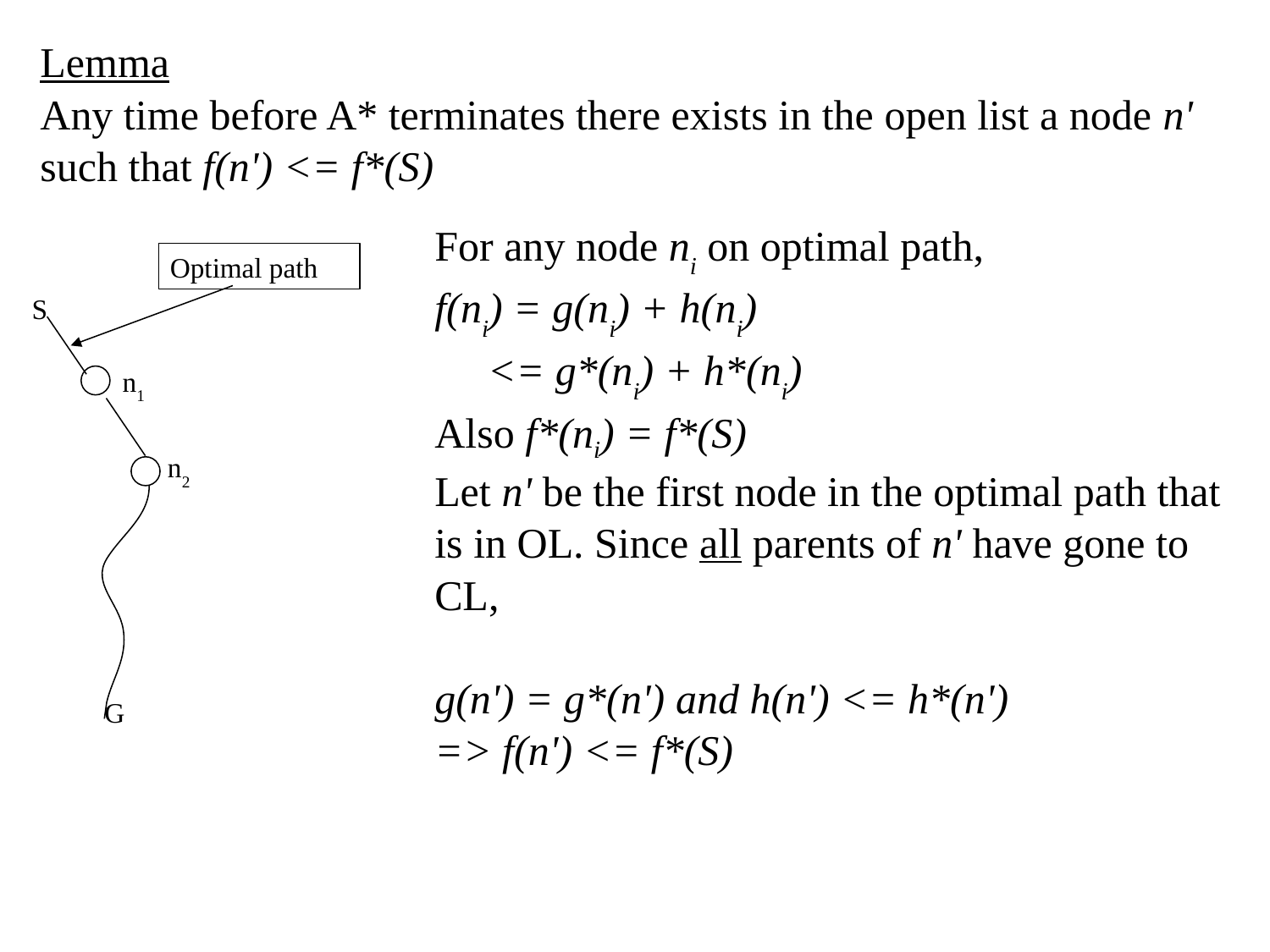

Lemma
Any time before A* terminates there exists in the open list a node n' such that f(n') <= f*(S)
For any node ni on optimal path,
f(ni) = g(ni) + h(ni)
     <= g*(ni) + h*(ni)
Also f*(ni) = f*(S)
Let n' be the first node in the optimal path that is in OL. Since all parents of n' have gone to CL,

g(n') = g*(n') and h(n') <= h*(n')
=> f(n') <= f*(S)

Optimal path
S

n1

n2

G